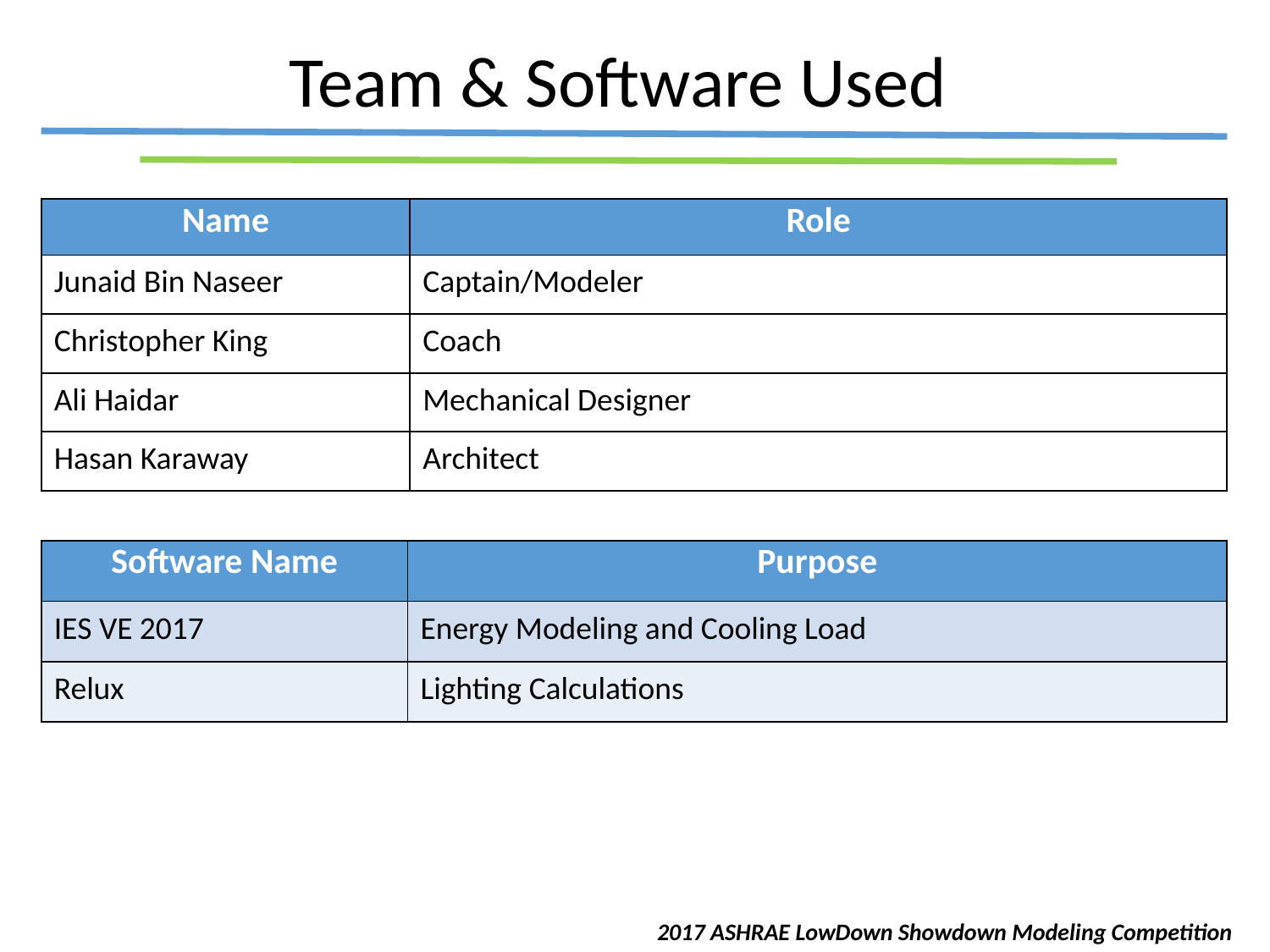

# Team & Software Used
| Name | Role |
| --- | --- |
| Junaid Bin Naseer | Captain/Modeler |
| Christopher King | Coach |
| Ali Haidar | Mechanical Designer |
| Hasan Karaway | Architect |
| Software Name | Purpose |
| --- | --- |
| IES VE 2017 | Energy Modeling and Cooling Load |
| Relux | Lighting Calculations |
2017 ASHRAE LowDown Showdown Modeling Competition